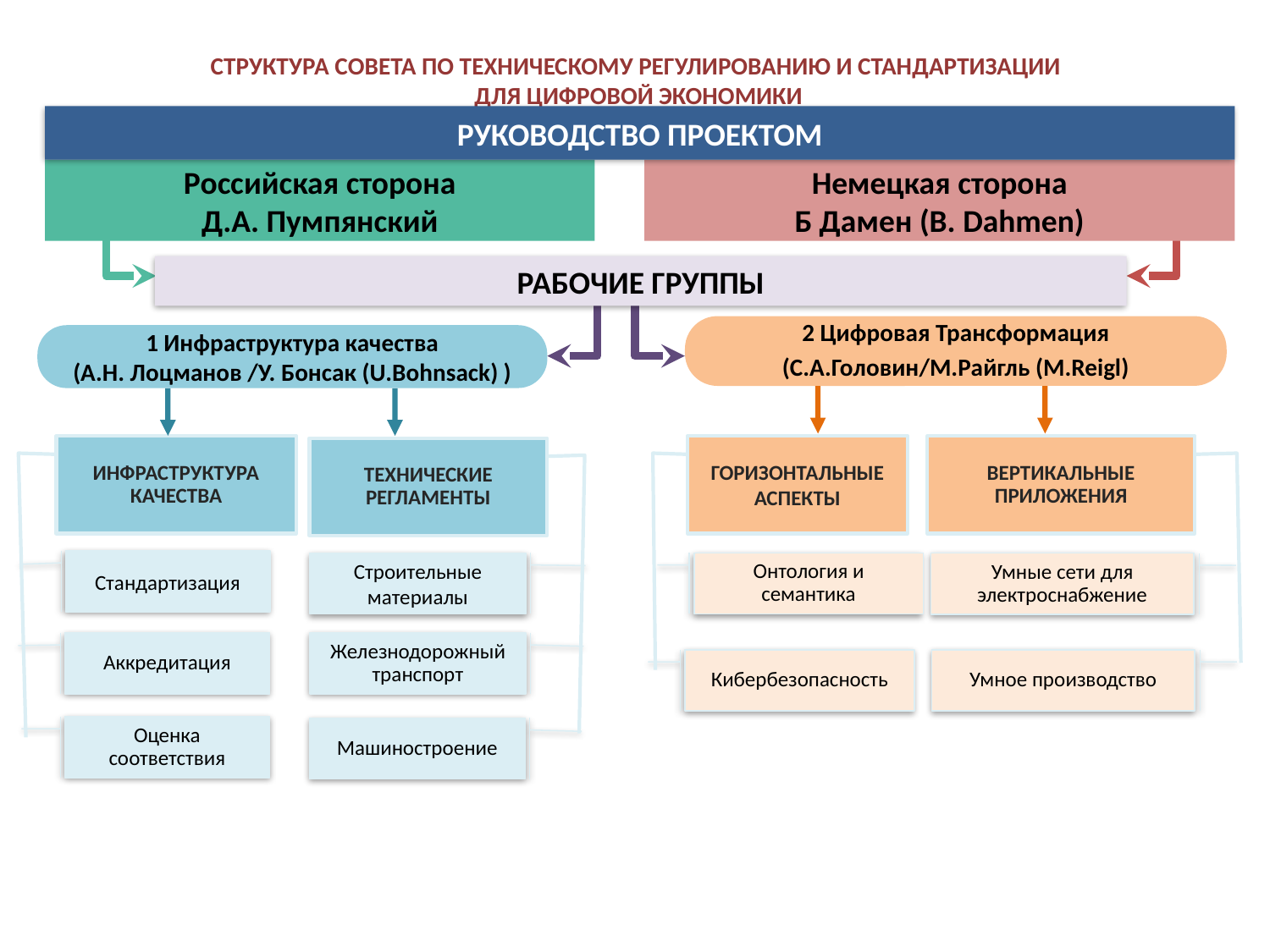

СТРУКТУРА СОВЕТА ПО ТЕХНИЧЕСКОМУ РЕГУЛИРОВАНИЮ И СТАНДАРТИЗАЦИИ
ДЛЯ ЦИФРОВОЙ ЭКОНОМИКИ
РУКОВОДСТВО ПРОЕКТОМ
Российская сторона
Д.А. Пумпянский
Немецкая сторона
Б Дамен (B. Dahmen)

РАБОЧИЕ ГРУППЫ

2 Цифровая Трансформация
(С.А.Головин/М.Райгль (M.Reigl)
1 Инфраструктура качества
(А.Н. Лоцманов /У. Бонсак (U.Bohnsack) )

ИНФРАСТРУКТУРА КАЧЕСТВА
ГОРИЗОНТАЛЬНЫЕ АСПЕКТЫ
ВЕРТИКАЛЬНЫЕ ПРИЛОЖЕНИЯ
ТЕХНИЧЕСКИЕ РЕГЛАМЕНТЫ
Стандартизация
Строительные материалы
Онтология и семантика
Умные сети для электроснабжение
Аккредитация
Железнодорожный транспорт
Кибербезопасность
Умное производство
Оценка соответствия
Машиностроение